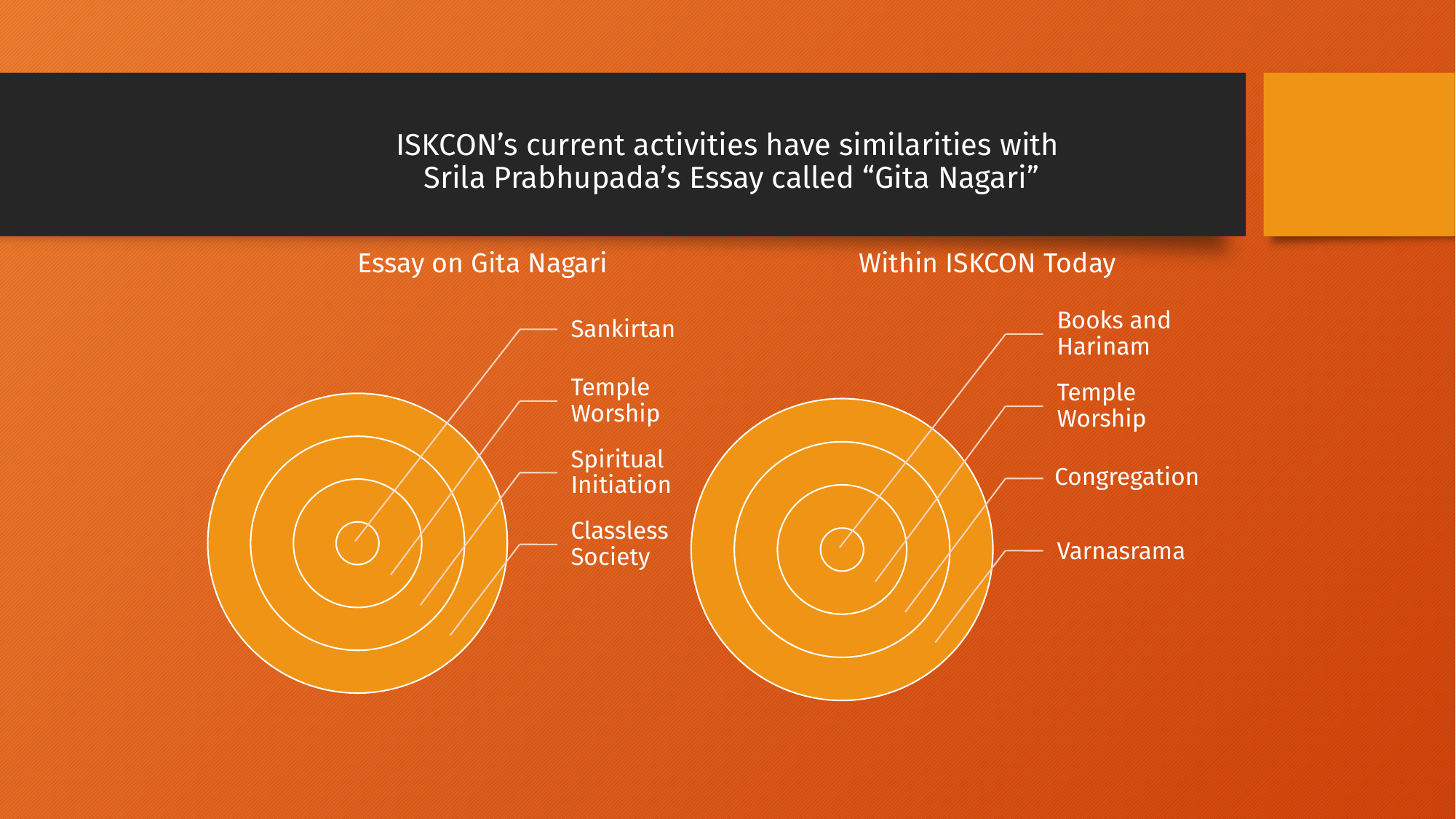

# ISKCON’s current activities have similarities with Srila Prabhupada’s Essay called “Gita Nagari”
Essay on Gita Nagari
Within ISKCON Today
Sankirtan
Temple Worship
Spiritual Initiation
Classless Society
Books and Harinam
Temple Worship
   Congregation
Varnasrama